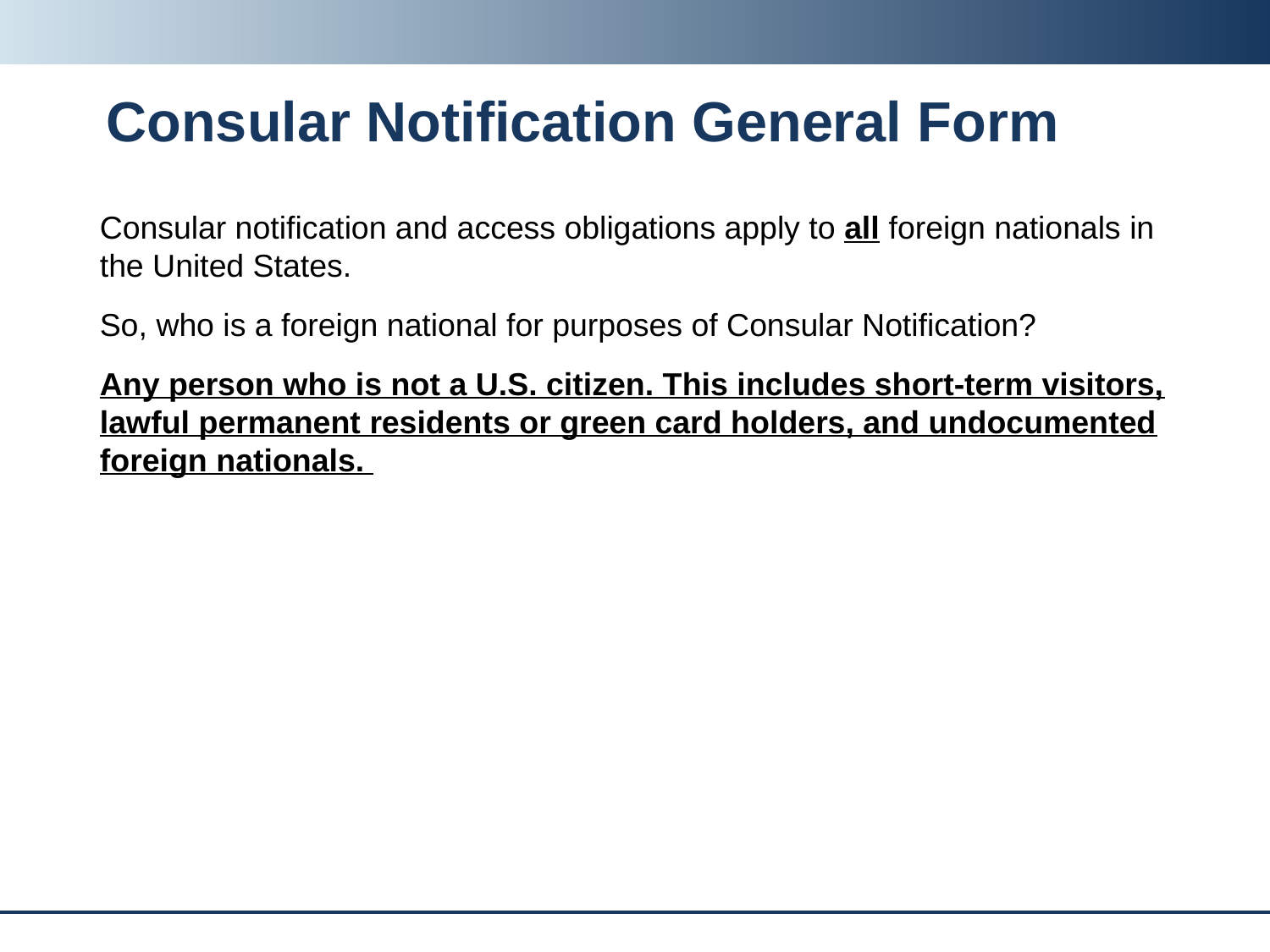

# Consular Notification General Form
Consular notification and access obligations apply to all foreign nationals in the United States.
So, who is a foreign national for purposes of Consular Notification?
Any person who is not a U.S. citizen. This includes short-term visitors, lawful permanent residents or green card holders, and undocumented foreign nationals.